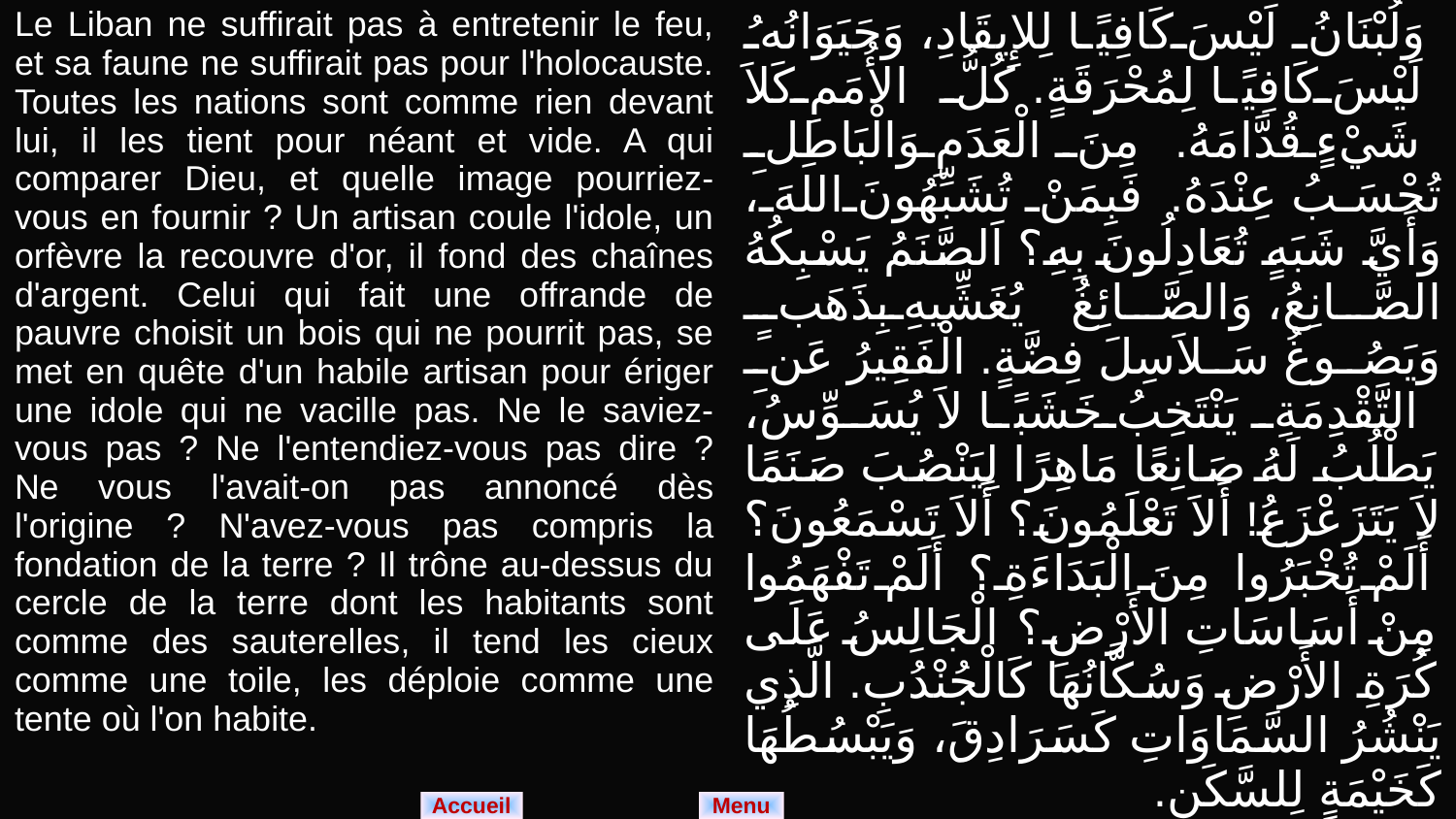

| Le Liban ne suffirait pas à entretenir le feu, et sa faune ne suffirait pas pour l'holocauste. Toutes les nations sont comme rien devant lui, il les tient pour néant et vide. A qui comparer Dieu, et quelle image pourriez-vous en fournir ? Un artisan coule l'idole, un orfèvre la recouvre d'or, il fond des chaînes d'argent. Celui qui fait une offrande de pauvre choisit un bois qui ne pourrit pas, se met en quête d'un habile artisan pour ériger une idole qui ne vacille pas. Ne le saviez-vous pas ? Ne l'entendiez-vous pas dire ? Ne vous l'avait-on pas annoncé dès l'origine ? N'avez-vous pas compris la fondation de la terre ? Il trône au-dessus du cercle de la terre dont les habitants sont comme des sauterelles, il tend les cieux comme une toile, les déploie comme une tente où l'on habite. | وَلُبْنَانُ لَيْسَ كَافِيًا لِلإِيقَادِ، وَحَيَوَانُهُ لَيْسَ كَافِيًا لِمُحْرَقَةٍ. كُلُّ الأُمَمِ كَلاَ شَيْءٍ قُدَّامَهُ. مِنَ الْعَدَمِ وَالْبَاطِلِ تُحْسَبُ عِنْدَهُ. فَبِمَنْ تُشَبِّهُونَ اللهَ، وَأَيَّ شَبَهٍ تُعَادِلُونَ بِهِ؟ اَلصَّنَمُ يَسْبِكُهُ الصَّانِعُ، وَالصَّائِغُ يُغَشِّيهِ بِذَهَبٍ وَيَصُوغُ سَلاَسِلَ فِضَّةٍ. الْفَقِيرُ عَنِ التَّقْدِمَةِ يَنْتَخِبُ خَشَبًا لاَ يُسَوِّسُ، يَطْلُبُ لَهُ صَانِعًا مَاهِرًا لِيَنْصُبَ صَنَمًا لاَ يَتَزَعْزَعُ! أَلاَ تَعْلَمُونَ؟ أَلاَ تَسْمَعُونَ؟ أَلَمْ تُخْبَرُوا مِنَ الْبَدَاءَةِ؟ أَلَمْ تَفْهَمُوا مِنْ أَسَاسَاتِ الأَرْضِ؟ الْجَالِسُ عَلَى كُرَةِ الأَرْضِ وَسُكَّانُهَا كَالْجُنْدُبِ. الَّذِي يَنْشُرُ السَّمَاوَاتِ كَسَرَادِقَ، وَيَبْسُطُهَا كَخَيْمَةٍ لِلسَّكَنِ. |
| --- | --- |
Menu